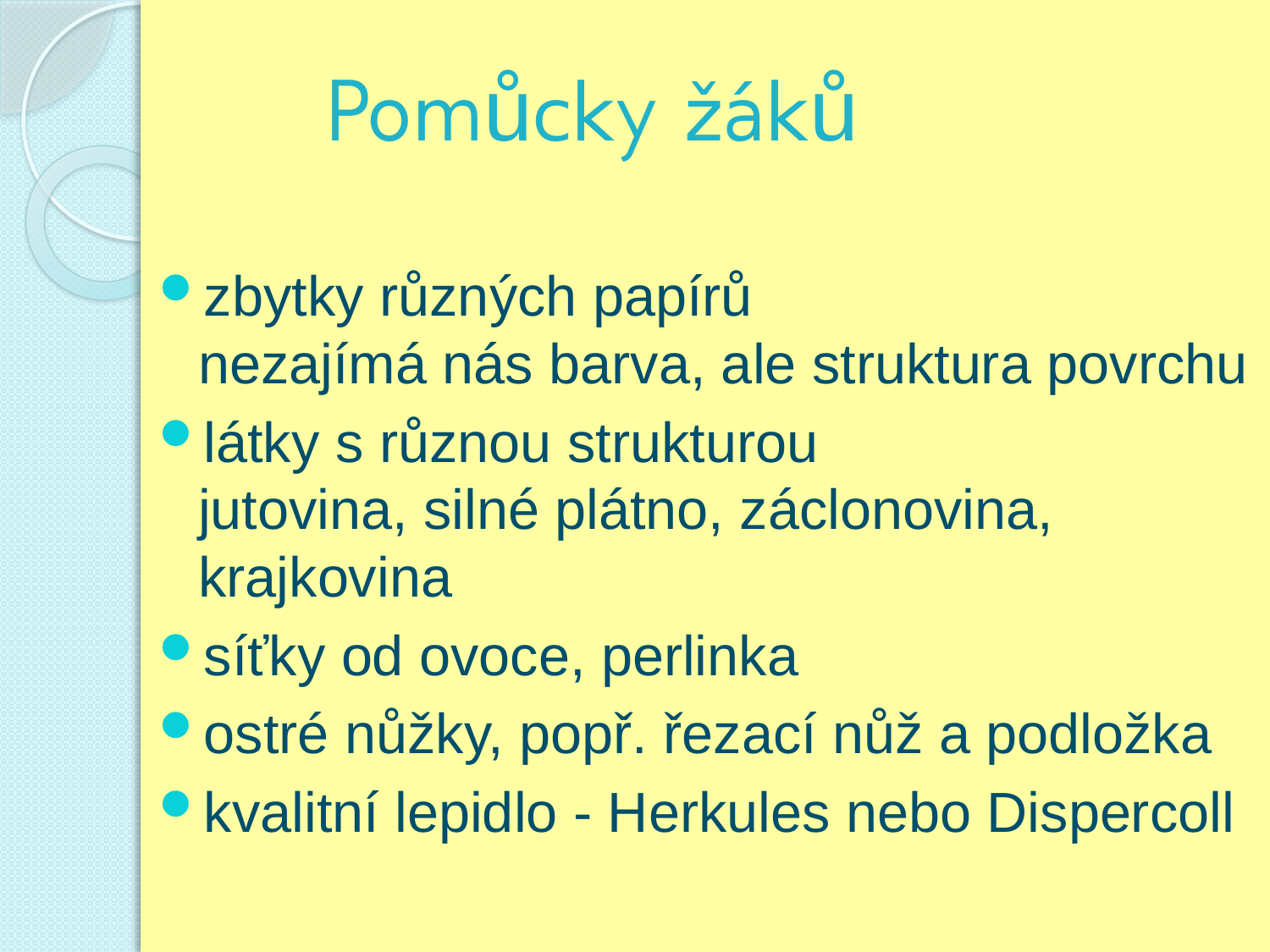

# Pomůcky žáků
zbytky různých papírů
nezajímá nás barva, ale struktura povrchu
látky s různou strukturou
jutovina, silné plátno, záclonovina, krajkovina
síťky od ovoce, perlinka
ostré nůžky, popř. řezací nůž a podložka
kvalitní lepidlo - Herkules nebo Dispercoll